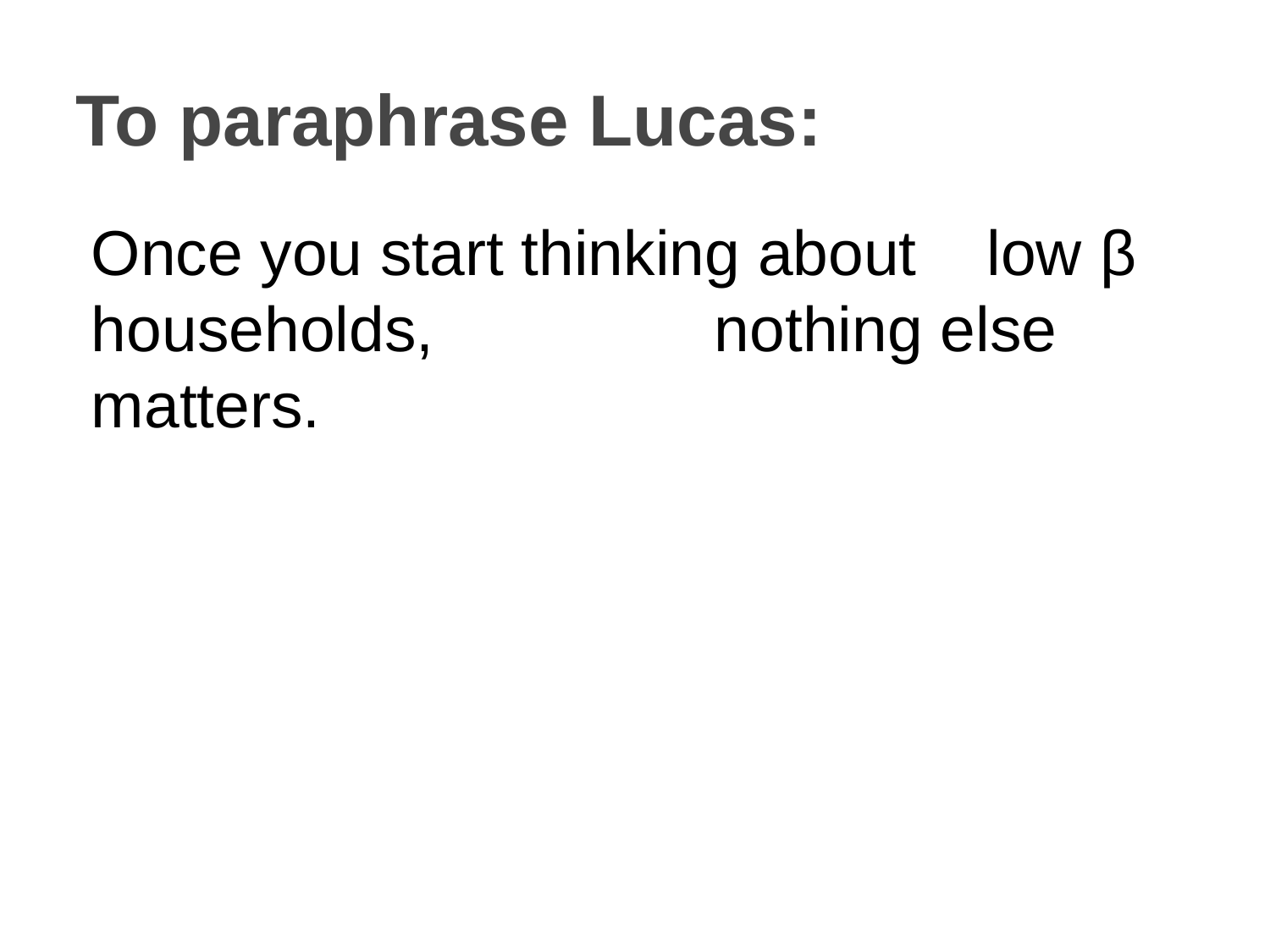

# To paraphrase Lucas:
Once you start thinking about    low β households,                nothing else matters.